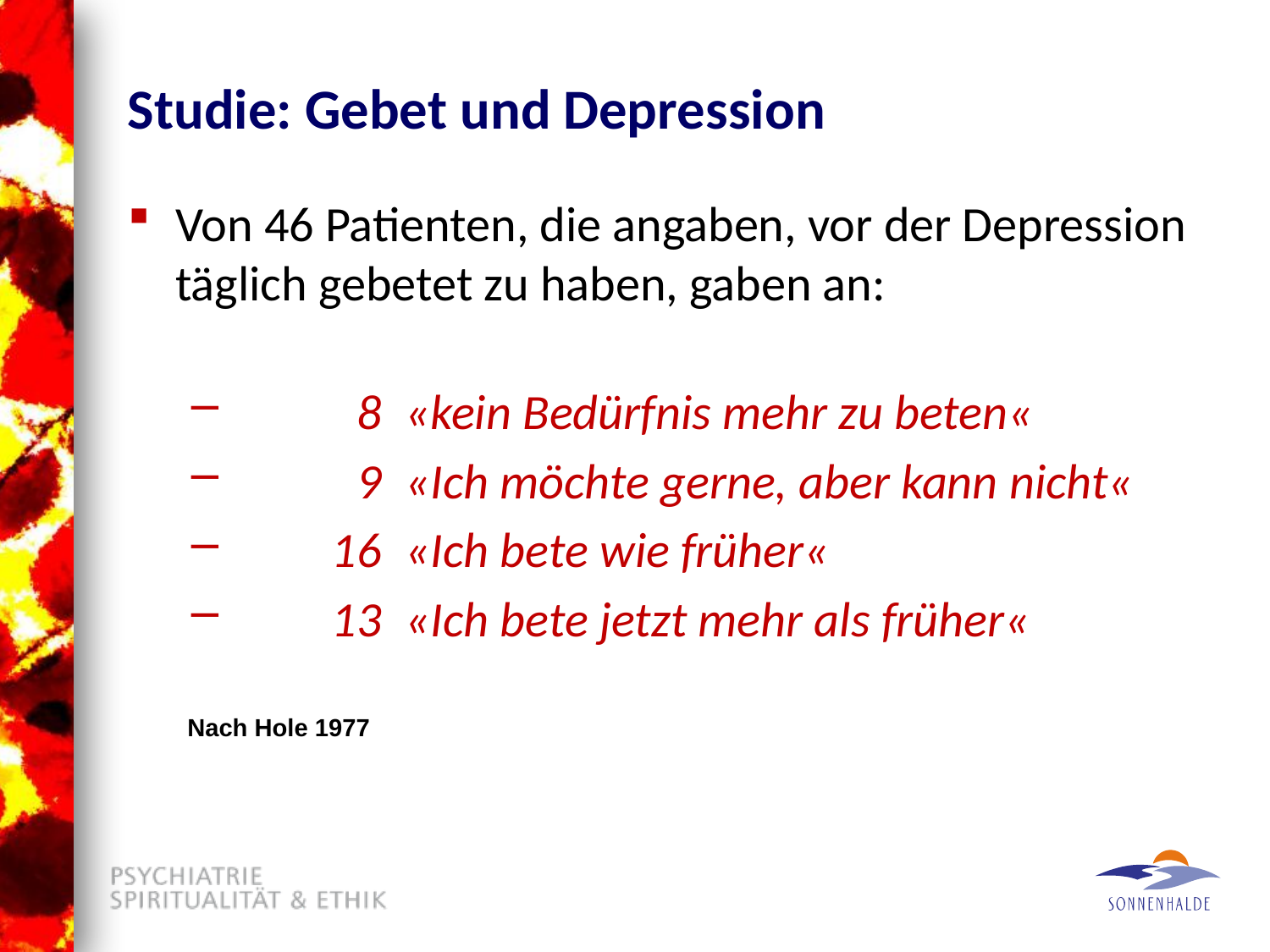

# Studie: Gebet und Depression
Von 46 Patienten, die angaben, vor der Depression täglich gebetet zu haben, gaben an:
	8	«kein Bedürfnis mehr zu beten«
	9	«Ich möchte gerne, aber kann nicht«
	16	«Ich bete wie früher«
	13	«Ich bete jetzt mehr als früher«

Nach Hole 1977